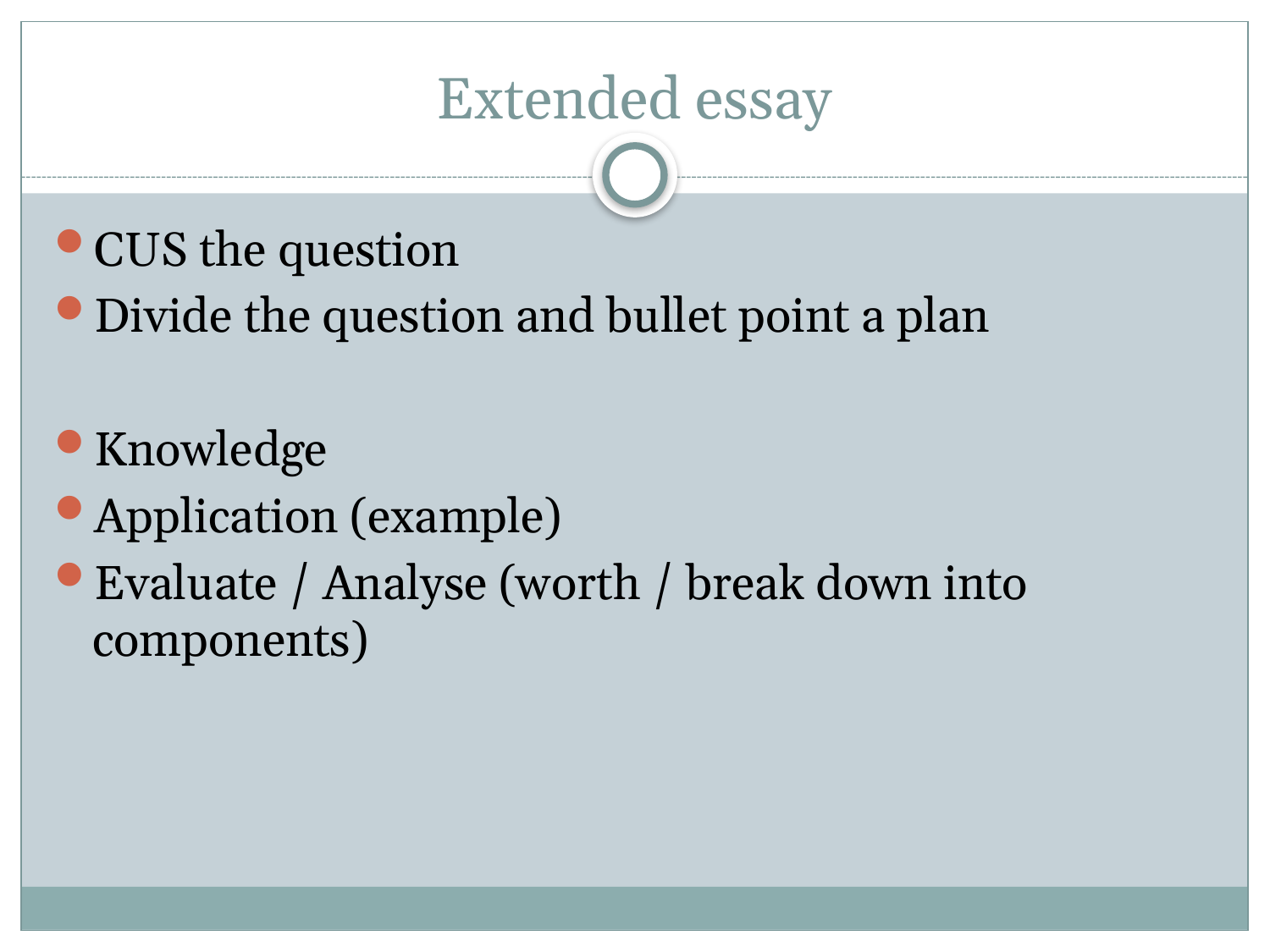

# Extended essay
CUS the question
Divide the question and bullet point a plan

Knowledge
Application (example)
Evaluate / Analyse (worth / break down into components)